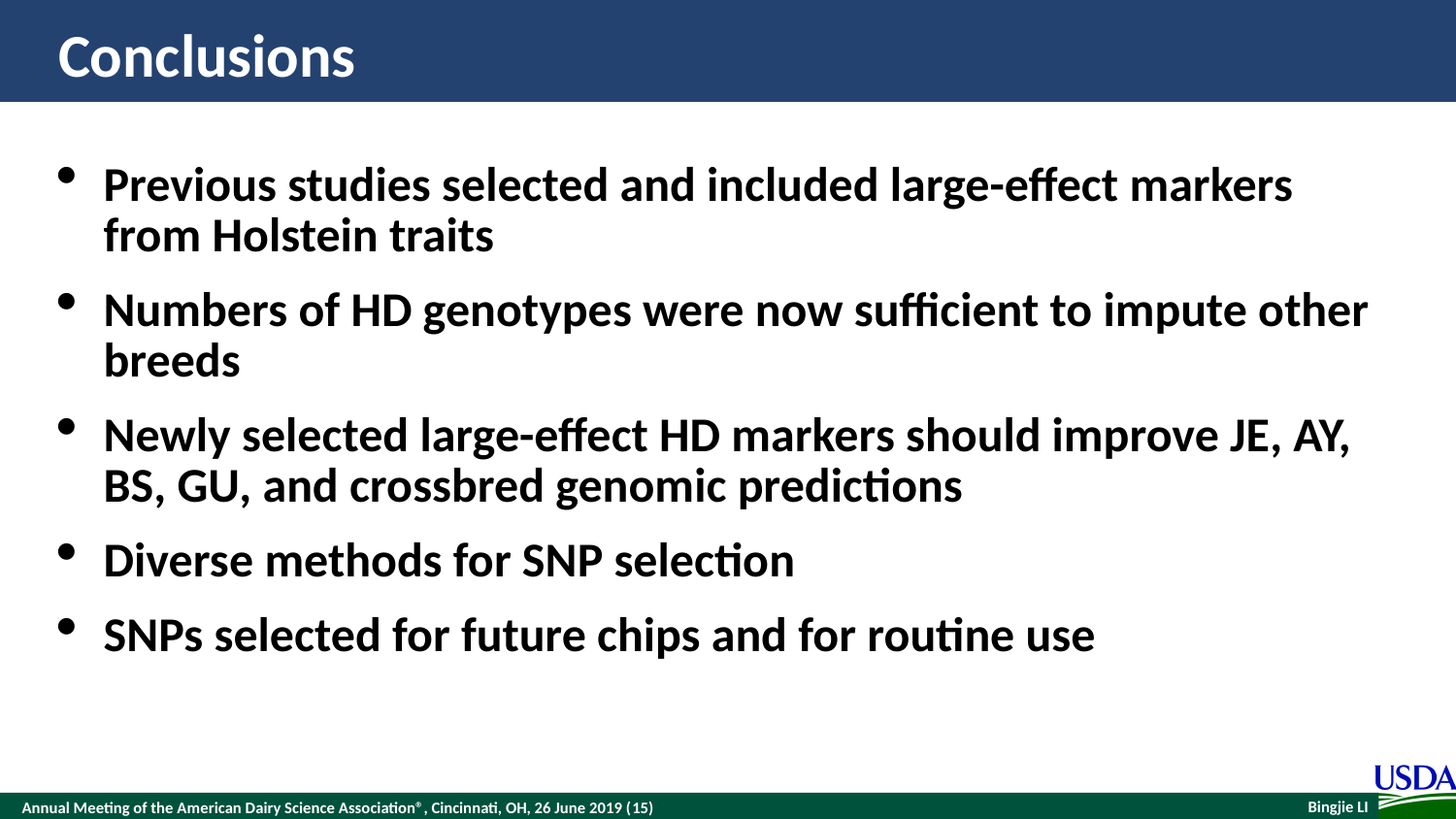

# Conclusions
Previous studies selected and included large-effect markers from Holstein traits
Numbers of HD genotypes were now sufficient to impute other breeds
Newly selected large-effect HD markers should improve JE, AY, BS, GU, and crossbred genomic predictions
Diverse methods for SNP selection
SNPs selected for future chips and for routine use